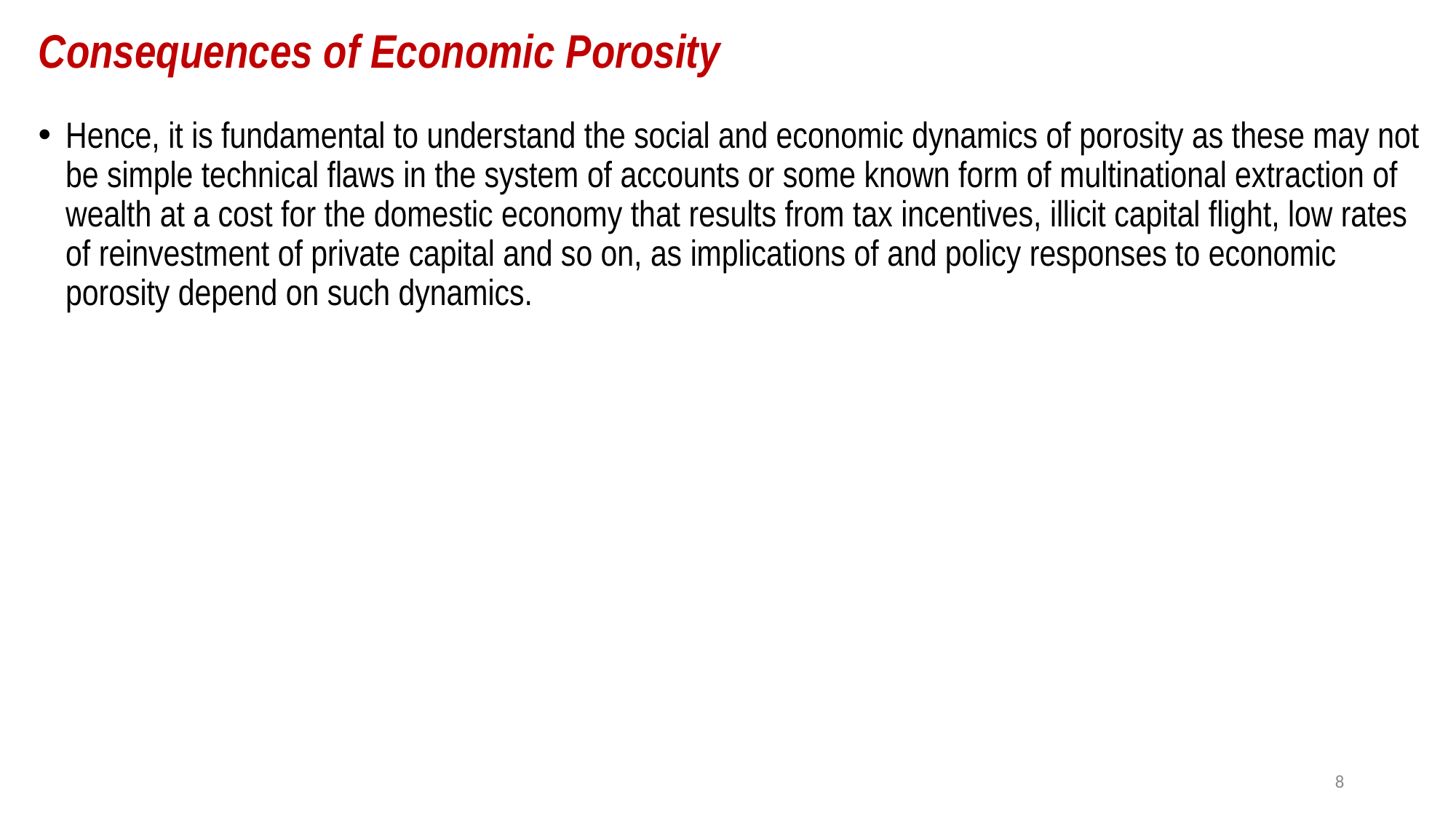

# Consequences of Economic Porosity
Hence, it is fundamental to understand the social and economic dynamics of porosity as these may not be simple technical flaws in the system of accounts or some known form of multinational extraction of wealth at a cost for the domestic economy that results from tax incentives, illicit capital flight, low rates of reinvestment of private capital and so on, as implications of and policy responses to economic porosity depend on such dynamics.

8